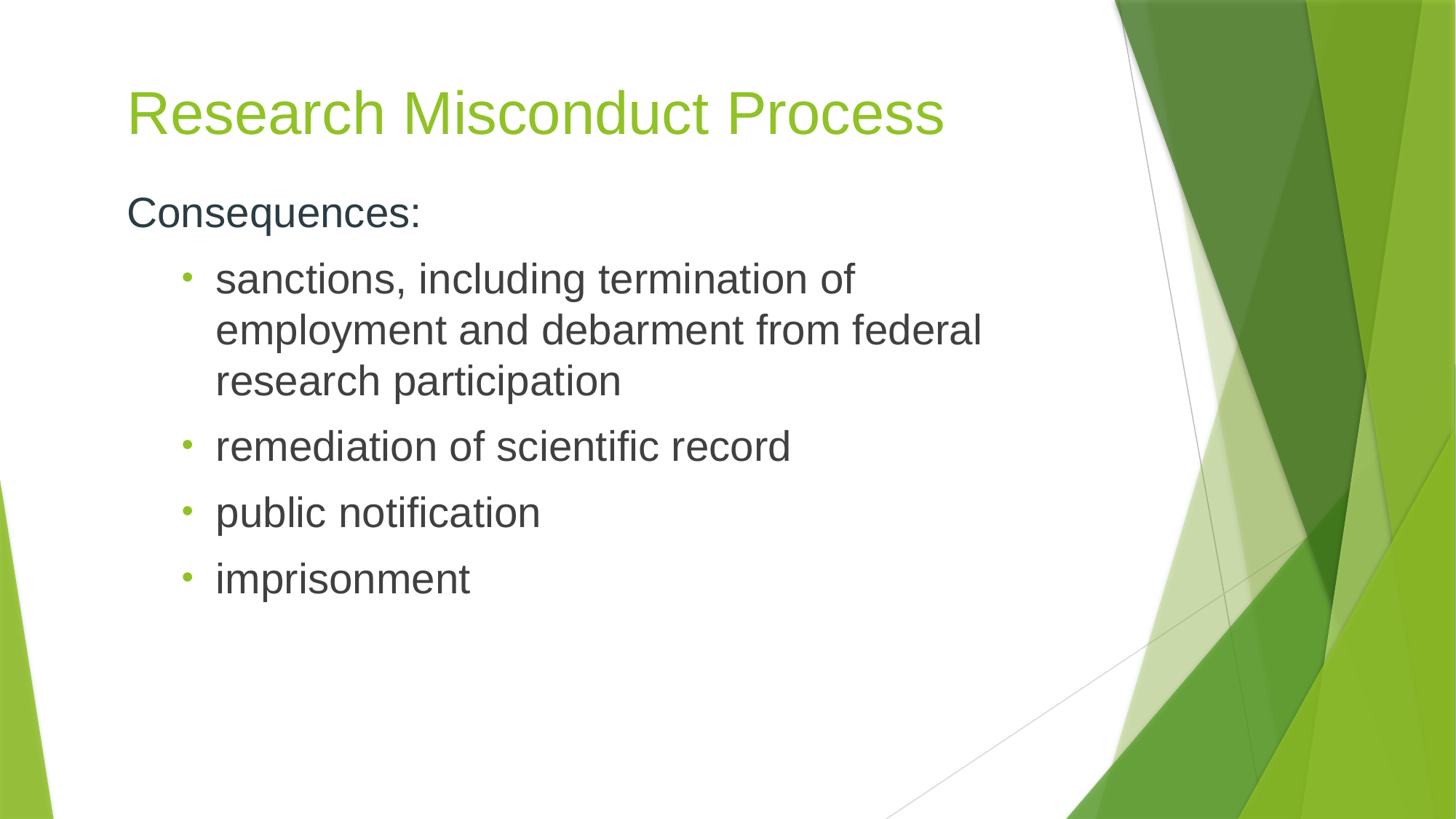

# Research Misconduct Process
Consequences:
sanctions, including termination of employment and debarment from federal research participation
remediation of scientific record
public notification
imprisonment